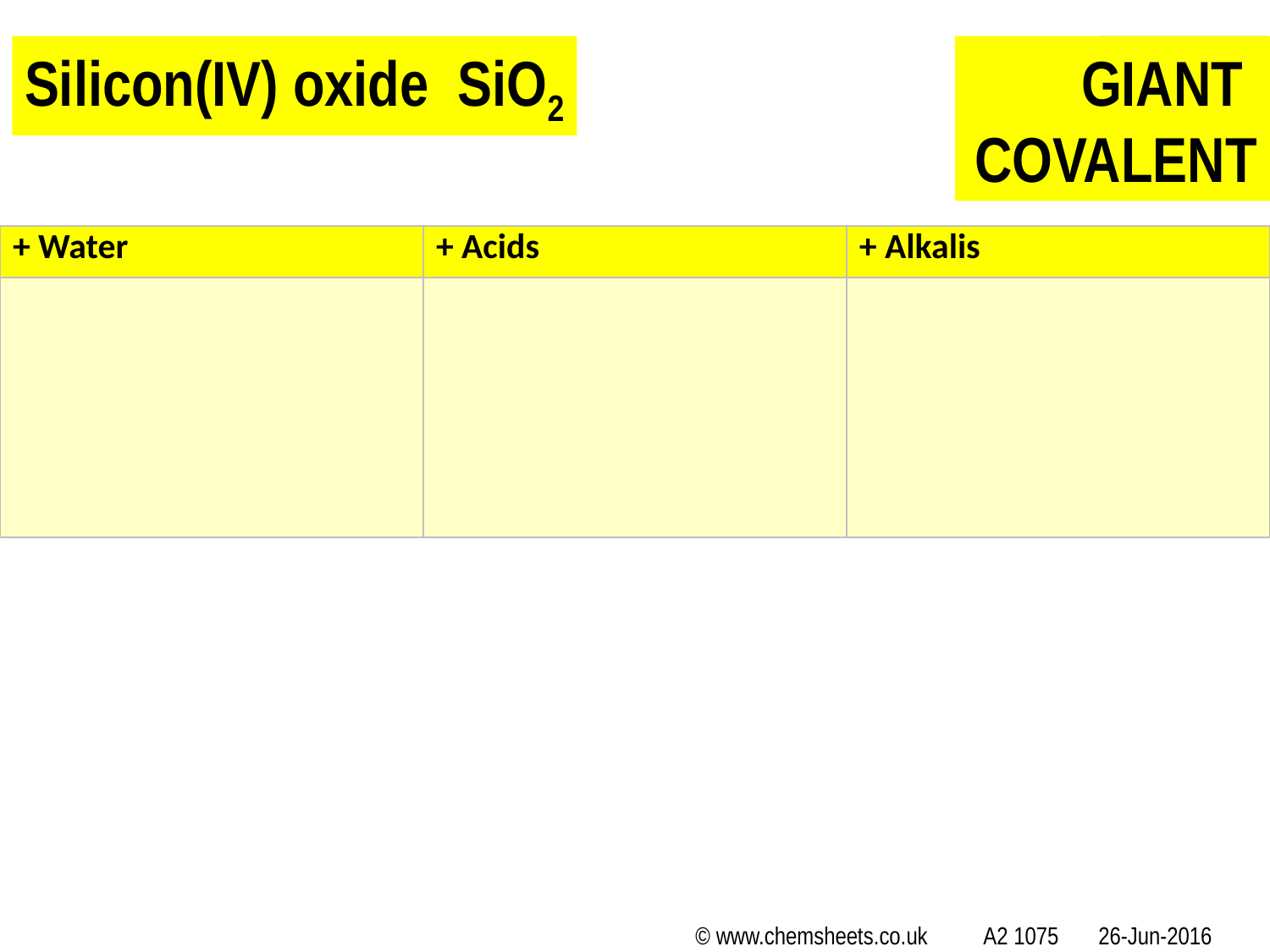

Silicon(IV) oxide  SiO2
GIANT
COVALENT
IONIC
| + Water | + Acids | + Alkalis |
| --- | --- | --- |
|  |  |  |
© www.chemsheets.co.uk          A2 1075       26-Jun-2016